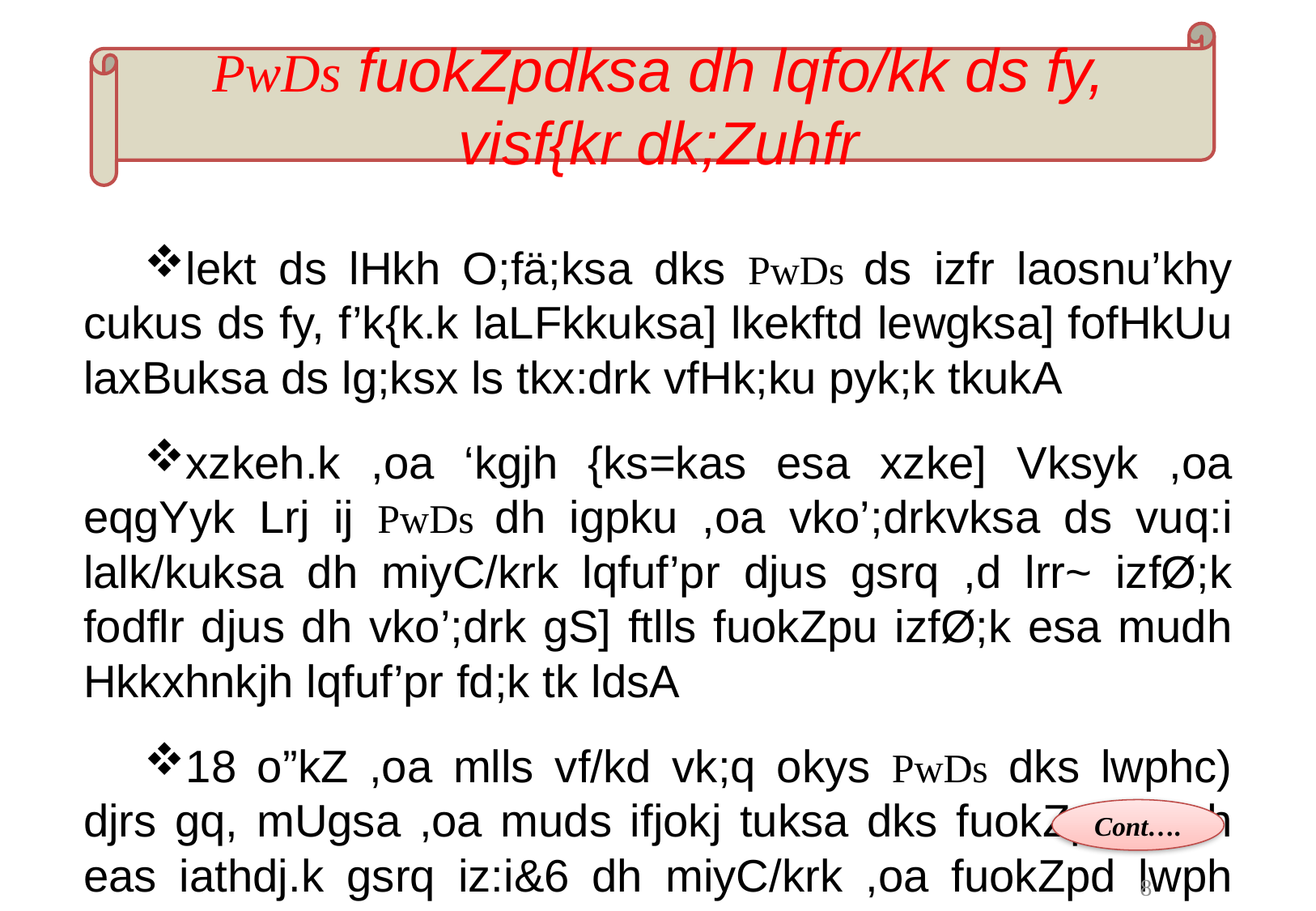

PwDs fuokZpdksa dh lqfo/kk ds fy, visf{kr dk;Zuhfr
lekt ds lHkh O;fä;ksa dks PwDs ds izfr laosnu’khy cukus ds fy, f’k{k.k laLFkkuksa] lkekftd lewgksa] fofHkUu laxBuksa ds lg;ksx ls tkx:drk vfHk;ku pyk;k tkukA
xzkeh.k ,oa ‘kgjh {ks=kas esa xzke] Vksyk ,oa eqgYyk Lrj ij PwDs dh igpku ,oa vko’;drkvksa ds vuq:i lalk/kuksa dh miyC/krk lqfuf’pr djus gsrq ,d lrr~ izfØ;k fodflr djus dh vko’;drk gS] ftlls fuokZpu izfØ;k esa mudh Hkkxhnkjh lqfuf’pr fd;k tk ldsA
18 o”kZ ,oa mlls vf/kd vk;q okys PwDs dks lwphc) djrs gq, mUgsa ,oa muds ifjokj tuksa dks fuokZpd lwph eas iathdj.k gsrq iz:i&6 dh miyC/krk ,oa fuokZpd lwph esa mudk iathdj.k orZeku fo’ks”k laf{kIr iqujh{k.k vof/k esa fd;k tkukA
Cont….
8